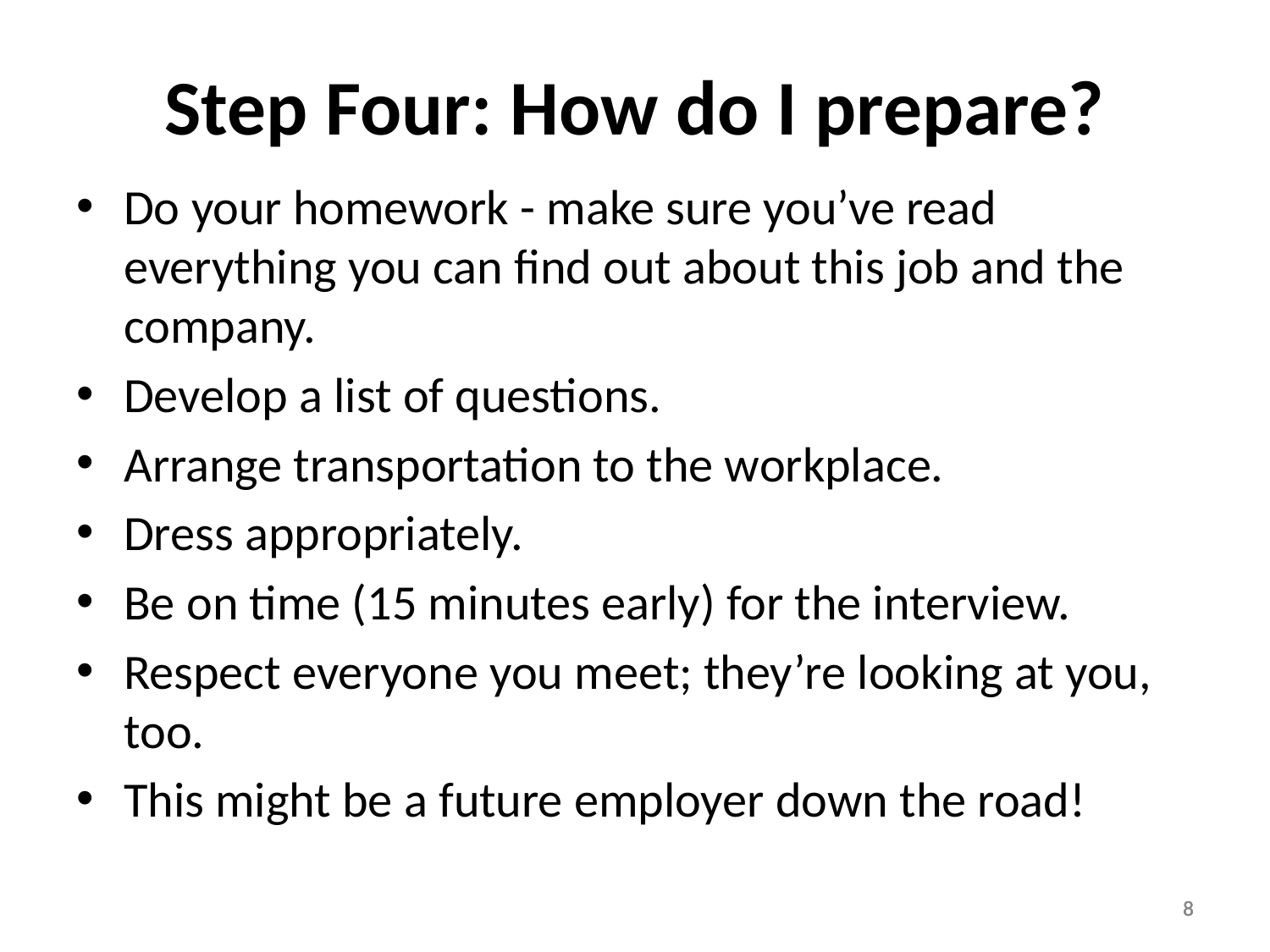

# Step Four: How do I prepare?
Do your homework - make sure you’ve read everything you can find out about this job and the company.
Develop a list of questions.
Arrange transportation to the workplace.
Dress appropriately.
Be on time (15 minutes early) for the interview.
Respect everyone you meet; they’re looking at you, too.
This might be a future employer down the road!
8
8
8
8